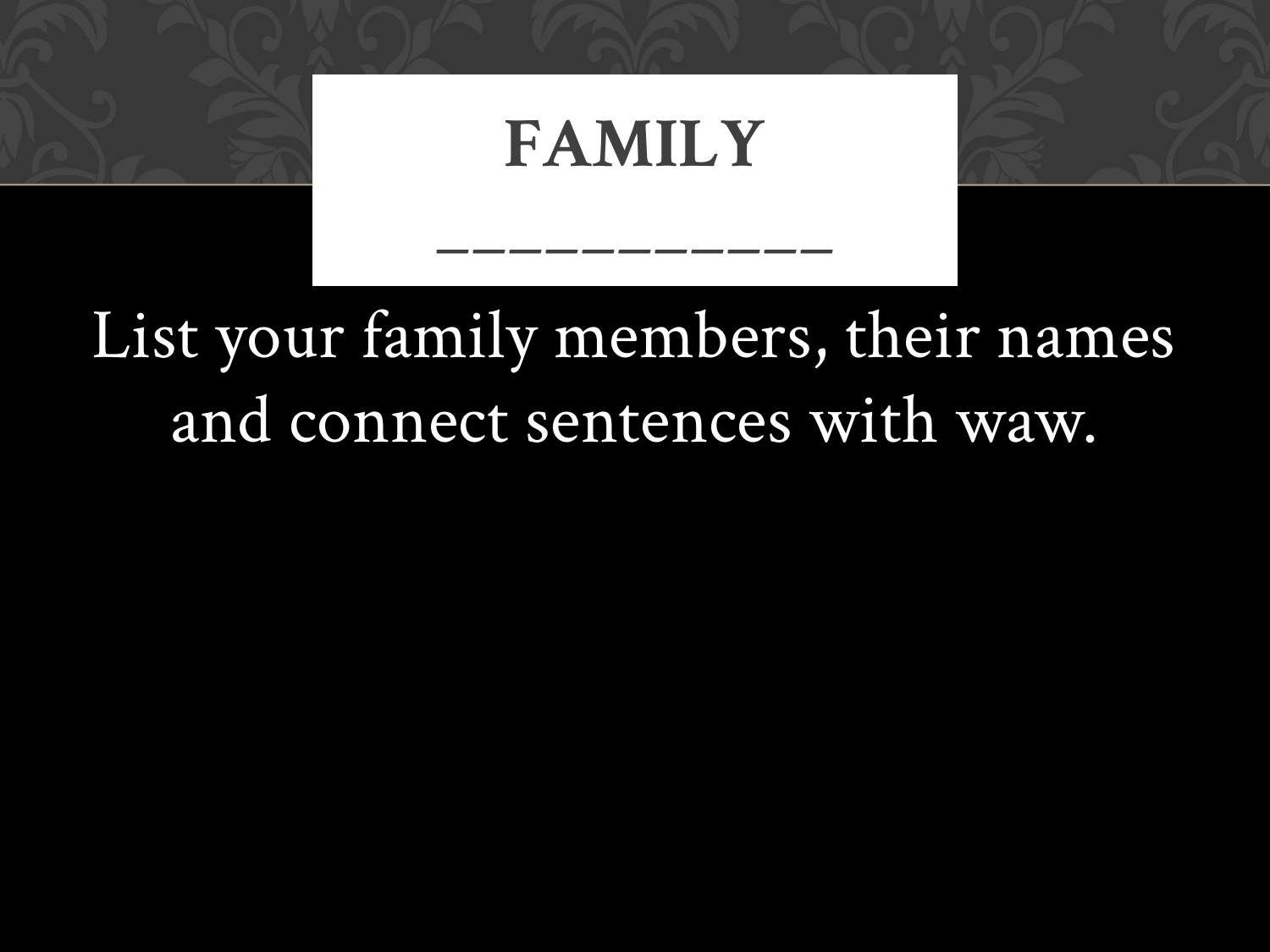

# Family ___________
List your family members, their names and connect sentences with waw.